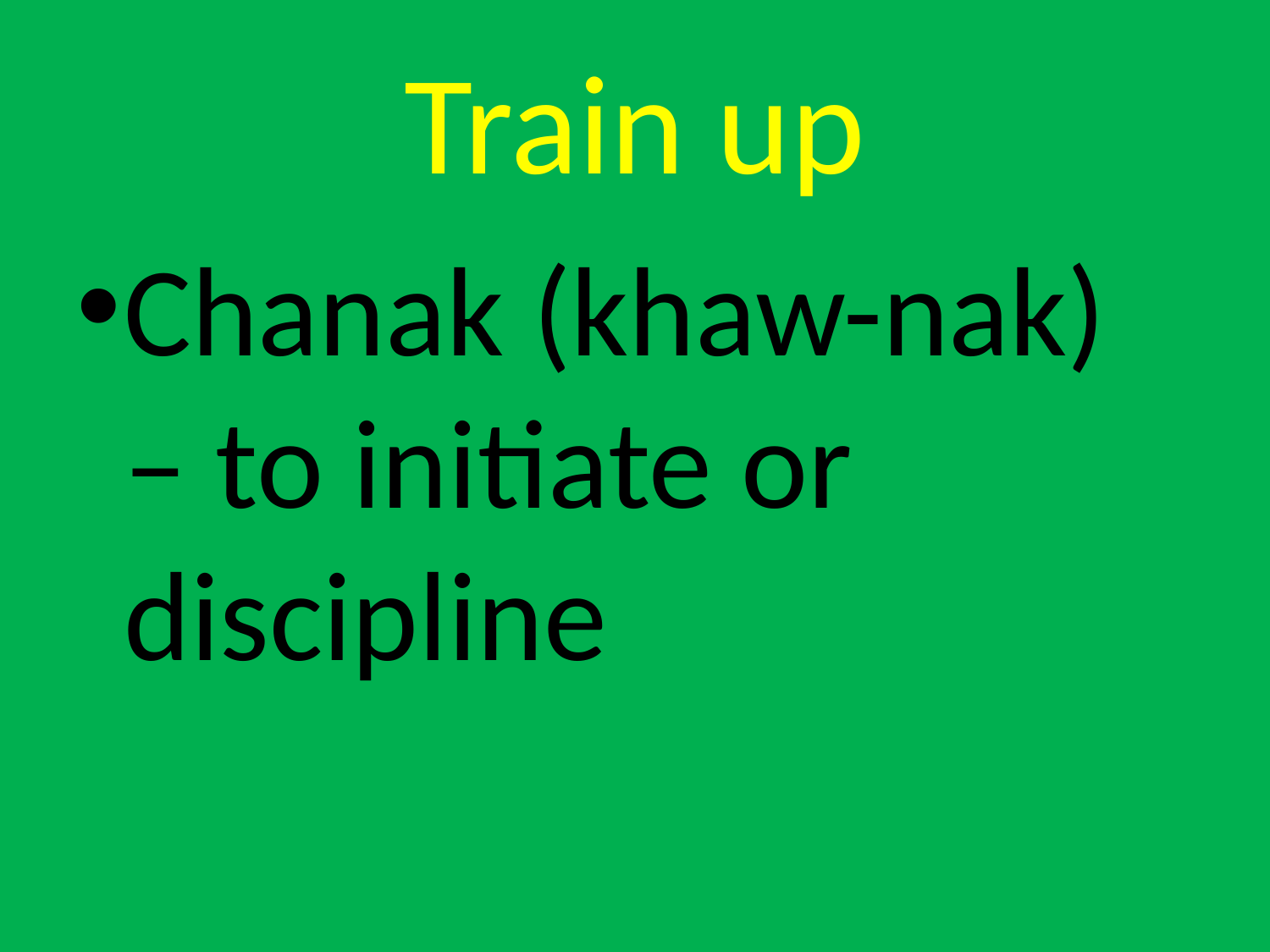

# Train up
Chanak (khaw-nak) – to initiate or discipline